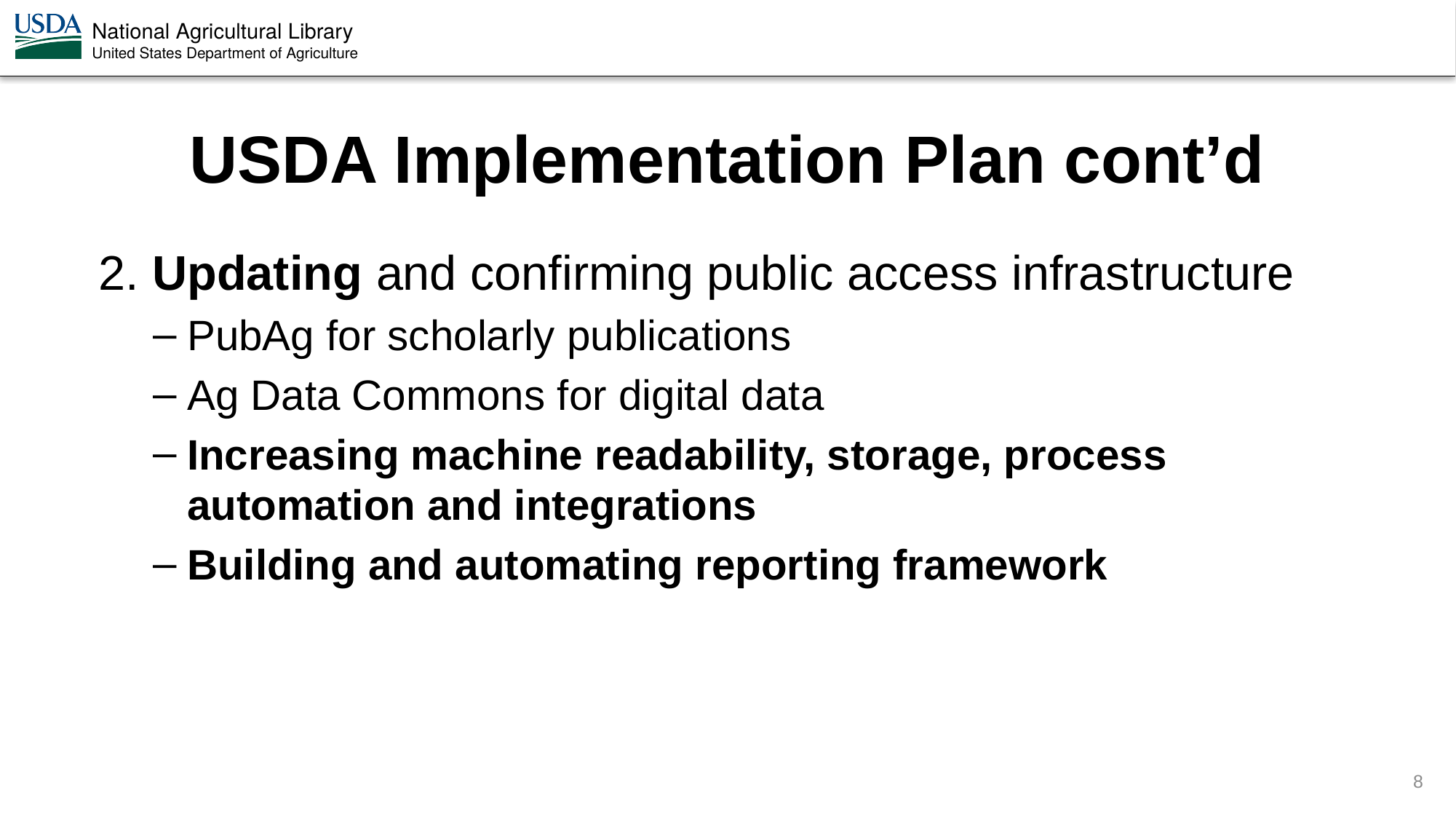

# USDA Implementation Plan cont’d
2. Updating and confirming public access infrastructure
PubAg for scholarly publications
Ag Data Commons for digital data
Increasing machine readability, storage, process automation and integrations
Building and automating reporting framework
8